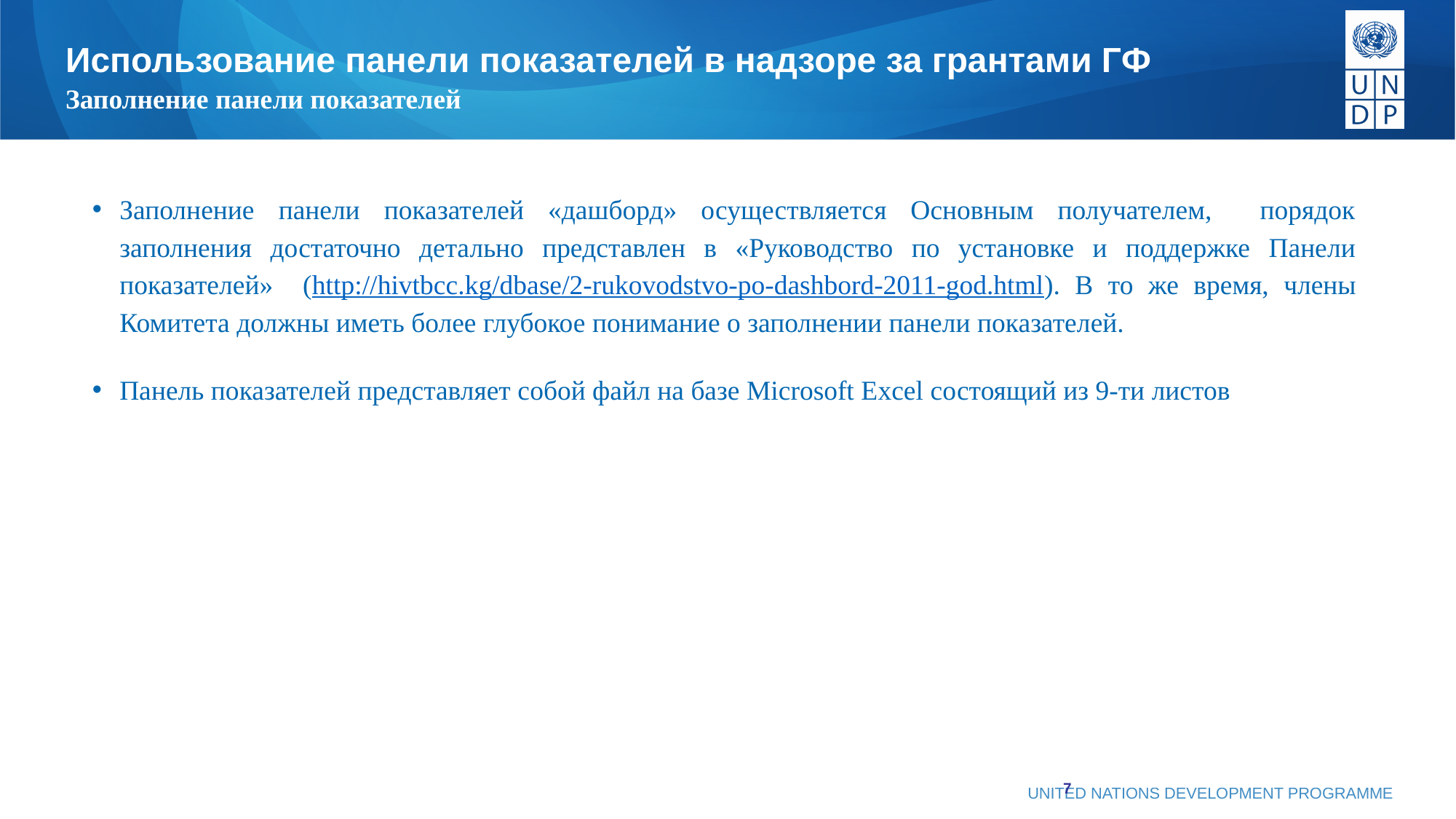

# Использование панели показателей в надзоре за грантами ГФ Заполнение панели показателей
Заполнение панели показателей «дашборд» осуществляется Основным получателем,  порядок заполнения достаточно детально представлен в «Руководство по установке и поддержке Панели показателей»  (http://hivtbcc.kg/dbase/2-rukovodstvo-po-dashbord-2011-god.html). В то же время, члены Комитета должны иметь более глубокое понимание о заполнении панели показателей.
Панель показателей представляет собой файл на базе Microsoft Excel состоящий из 9-ти листов

7